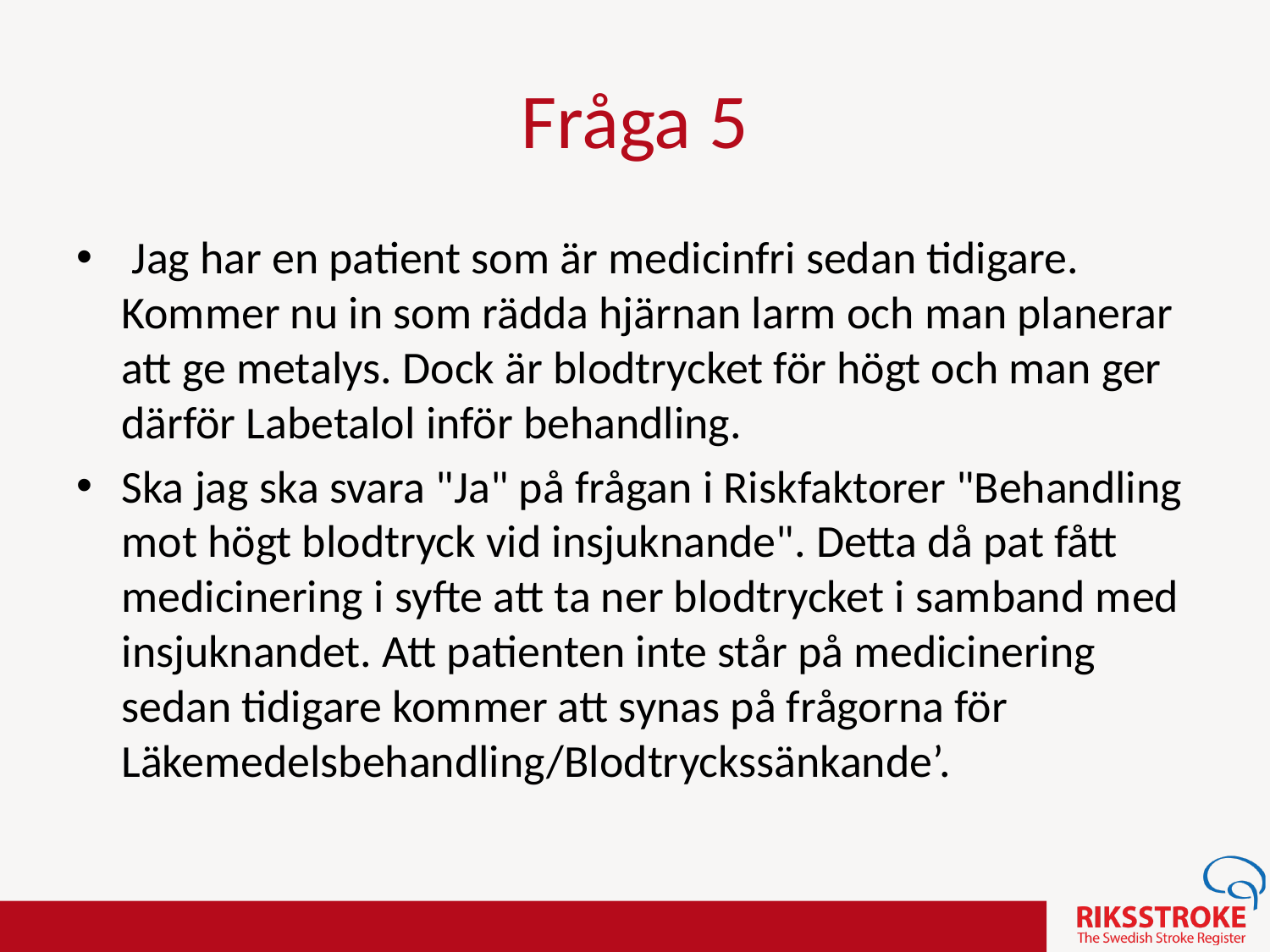

Fråga 5
 Jag har en patient som är medicinfri sedan tidigare. Kommer nu in som rädda hjärnan larm och man planerar att ge metalys. Dock är blodtrycket för högt och man ger därför Labetalol inför behandling.
Ska jag ska svara "Ja" på frågan i Riskfaktorer "Behandling mot högt blodtryck vid insjuknande". Detta då pat fått medicinering i syfte att ta ner blodtrycket i samband med insjuknandet. Att patienten inte står på medicinering sedan tidigare kommer att synas på frågorna för Läkemedelsbehandling/Blodtryckssänkande’.